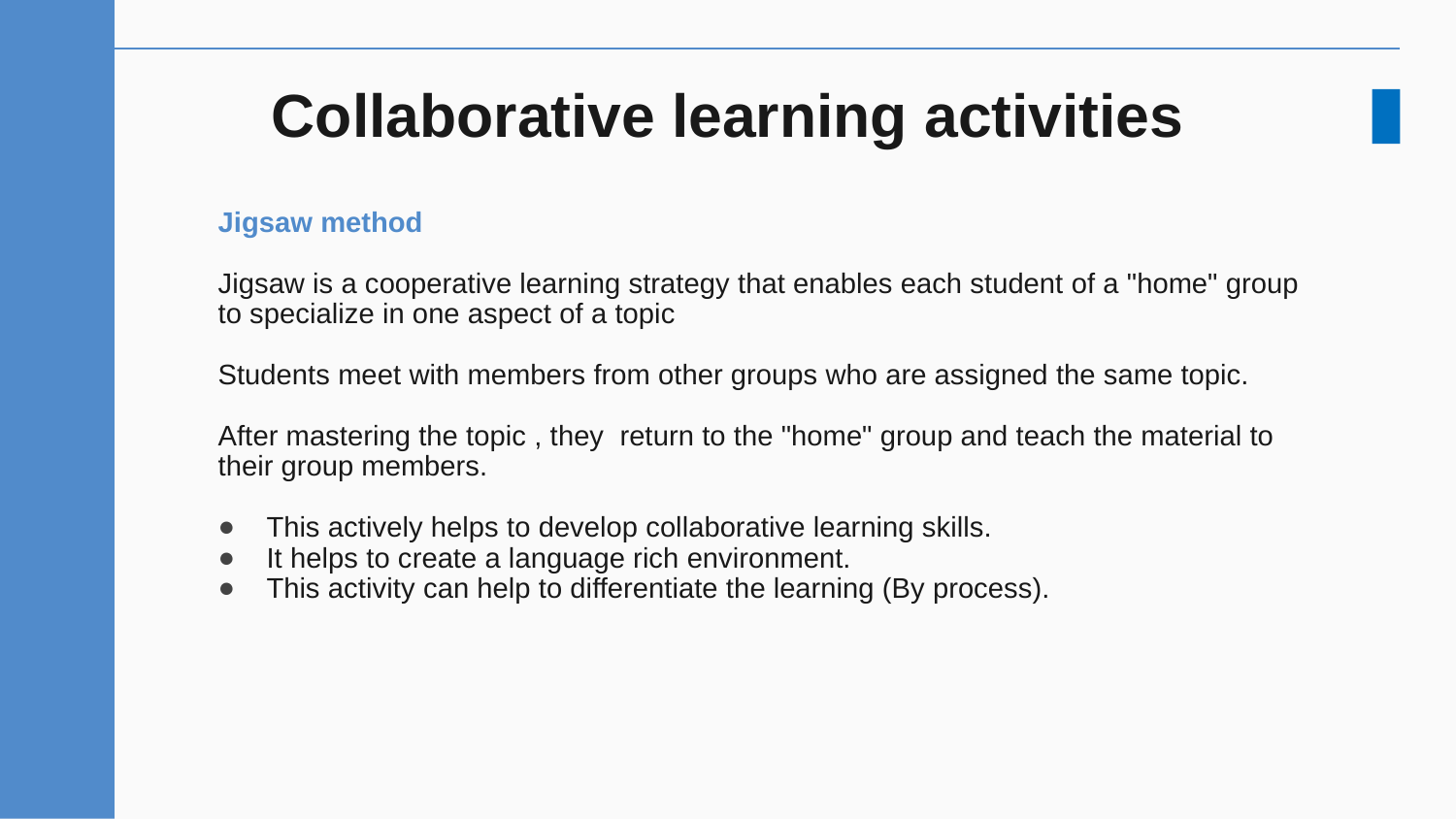

# Collaborative learning activities
Jigsaw method

Jigsaw is a cooperative learning strategy that enables each student of a "home" group to specialize in one aspect of a topic

Students meet with members from other groups who are assigned the same topic.

After mastering the topic , they  return to the "home" group and teach the material to their group members.

This actively helps to develop collaborative learning skills.
It helps to create a language rich environment.
This activity can help to differentiate the learning (By process).